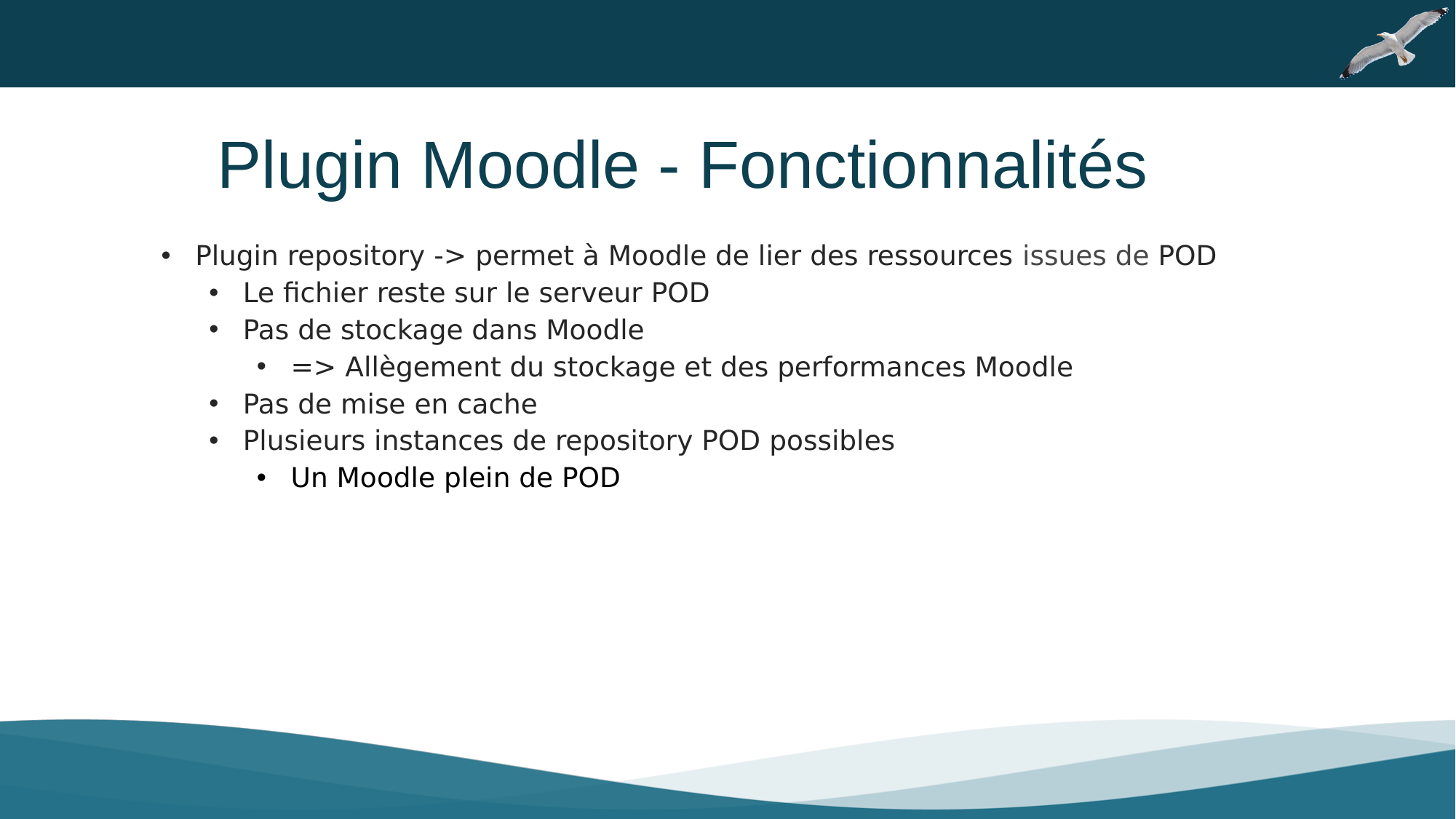

Plugin Moodle - Fonctionnalités
Plugin repository -> permet à Moodle de lier des ressources issues de POD
Le fichier reste sur le serveur POD
Pas de stockage dans Moodle
=> Allègement du stockage et des performances Moodle
Pas de mise en cache
Plusieurs instances de repository POD possibles
Un Moodle plein de POD